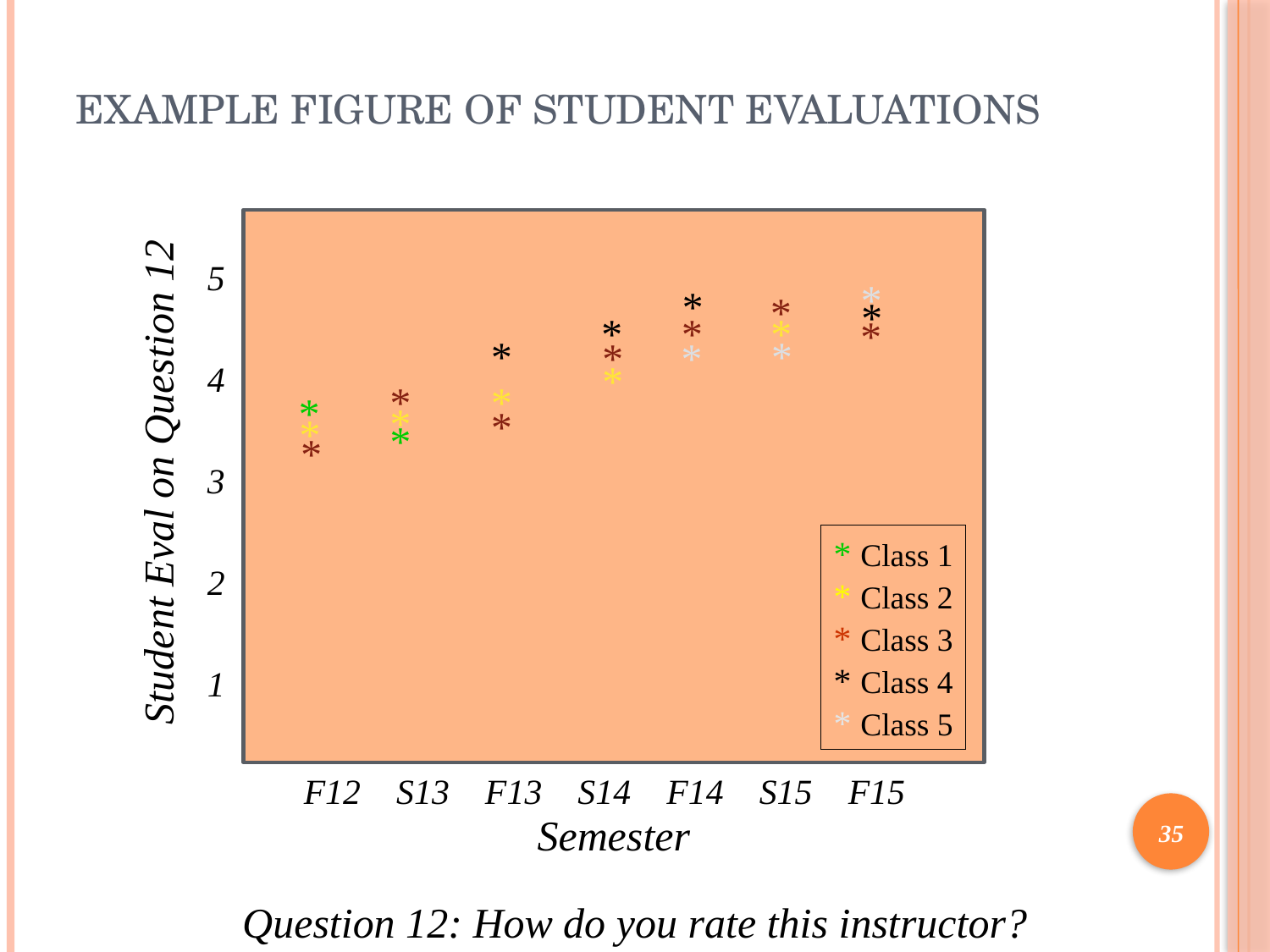

# Example Figure of Student evaluations

5

4

3

2

1
*
*
*
*
*
*
*
*
*
*
*
*
*
*
*
*
*
*
*
*
*
Student Eval on Question 12
* Class 1
* Class 2
* Class 3
* Class 4
* Class 5
F12    S13    F13    S14    F14    S15    F15
35
Semester
Question 12: How do you rate this instructor?